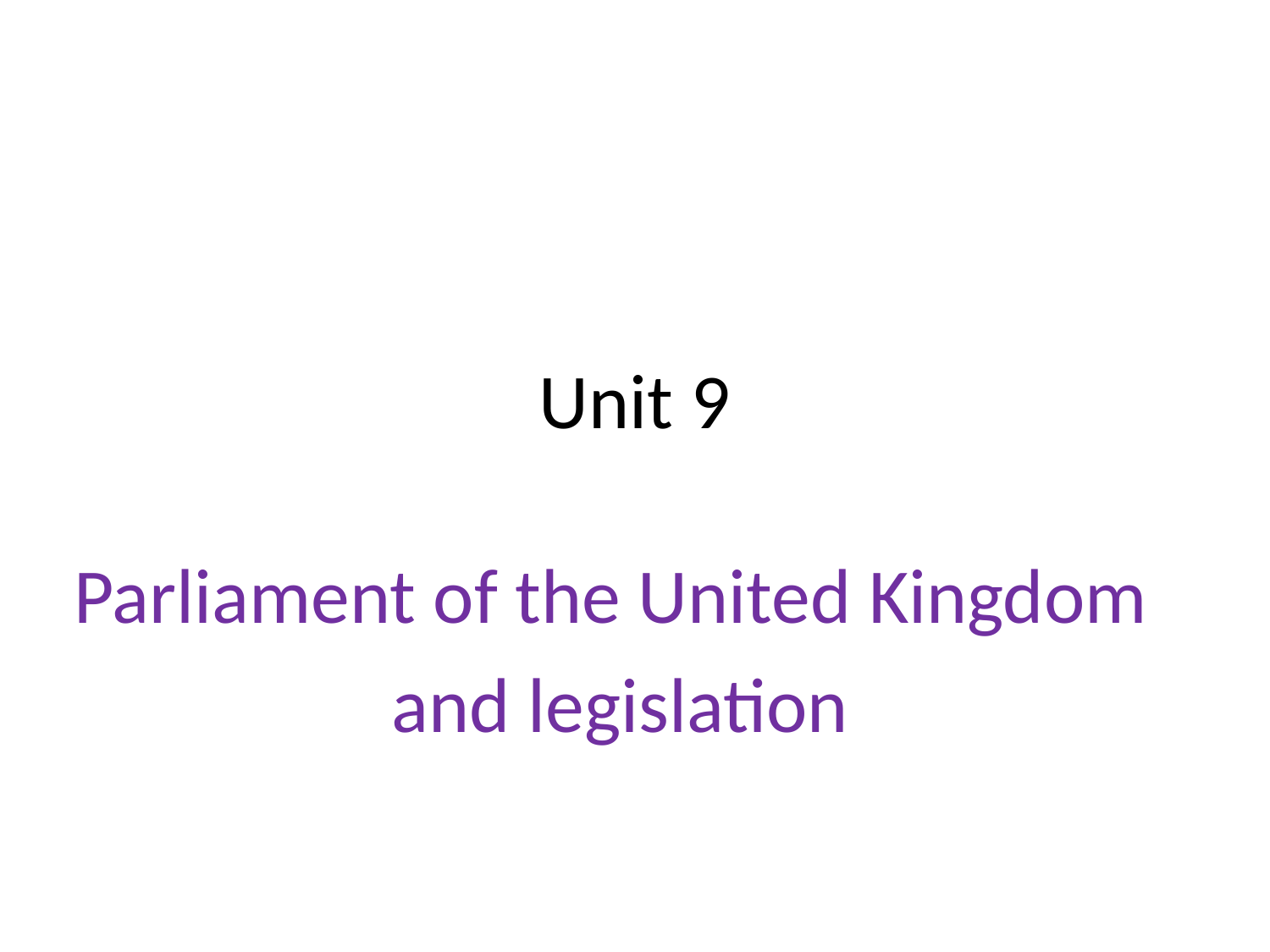

# Unit 9
Parliament of the United Kingdom
and legislation